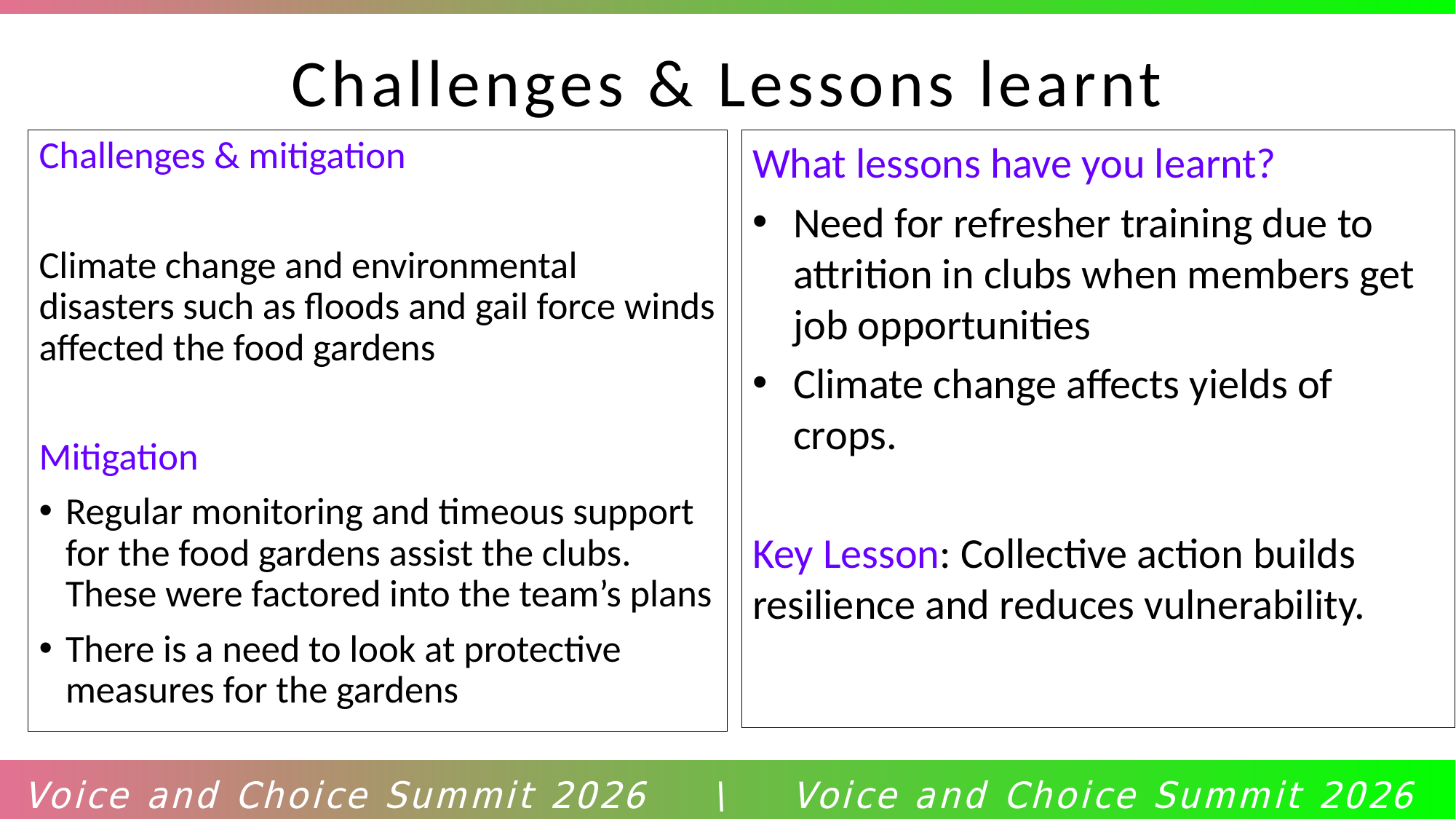

Challenges & Lessons learnt
Challenges & mitigation

Climate change and environmental disasters such as floods and gail force winds affected the food gardens

Mitigation
Regular monitoring and timeous support for the food gardens assist the clubs. These were factored into the team’s plans
There is a need to look at protective measures for the gardens

What lessons have you learnt?
Need for refresher training due to attrition in clubs when members get job opportunities
Climate change affects yields of crops.

Key Lesson: Collective action builds resilience and reduces vulnerability.

Voice and Choice Summit 2026    \    Voice and Choice Summit 2026